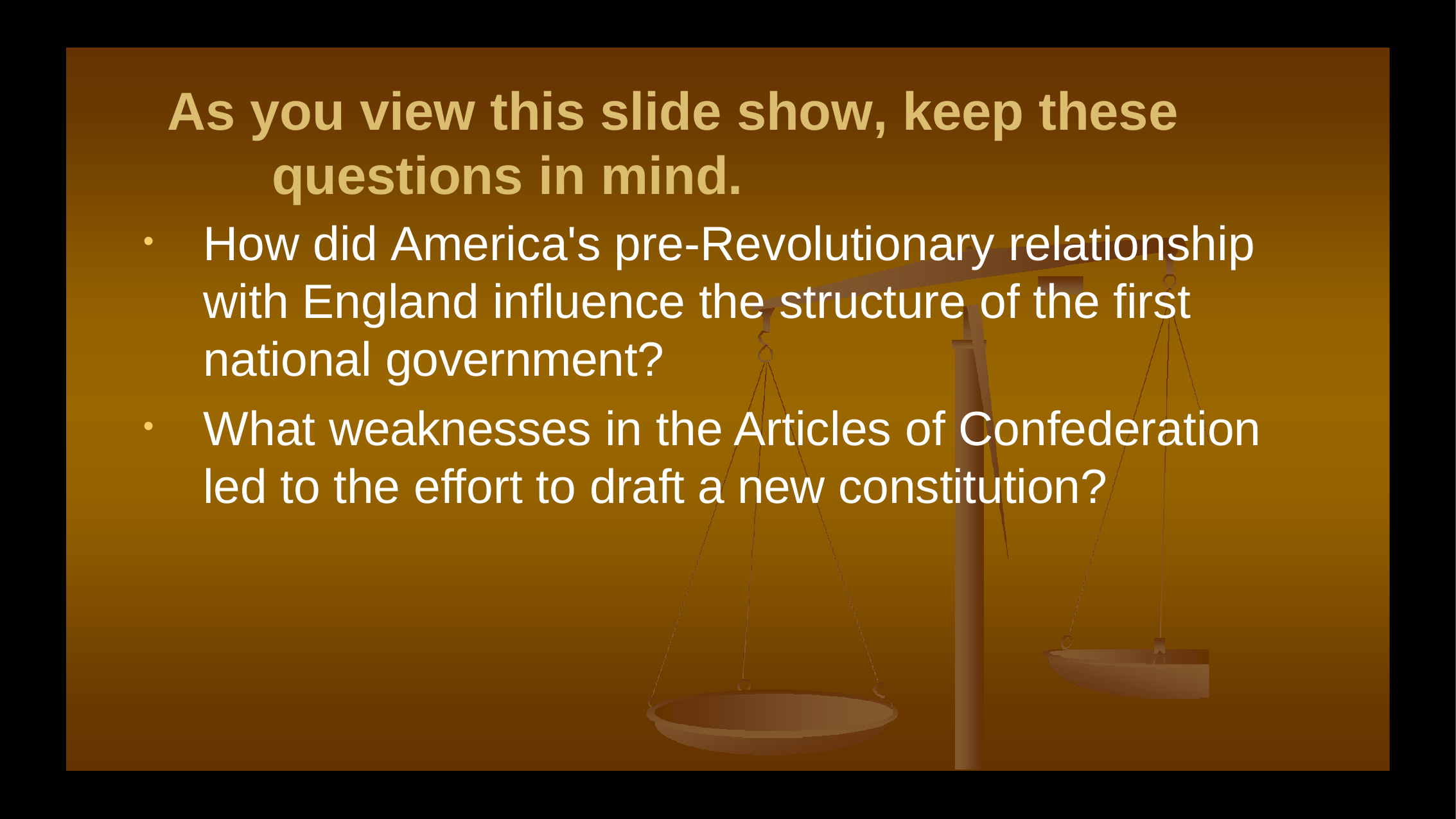

# As you view this slide show, keep these questions in mind.
How did America's pre-Revolutionary relationship with England influence the structure of the first national government?

What weaknesses in the Articles of Confederation led to the effort to draft a new constitution?